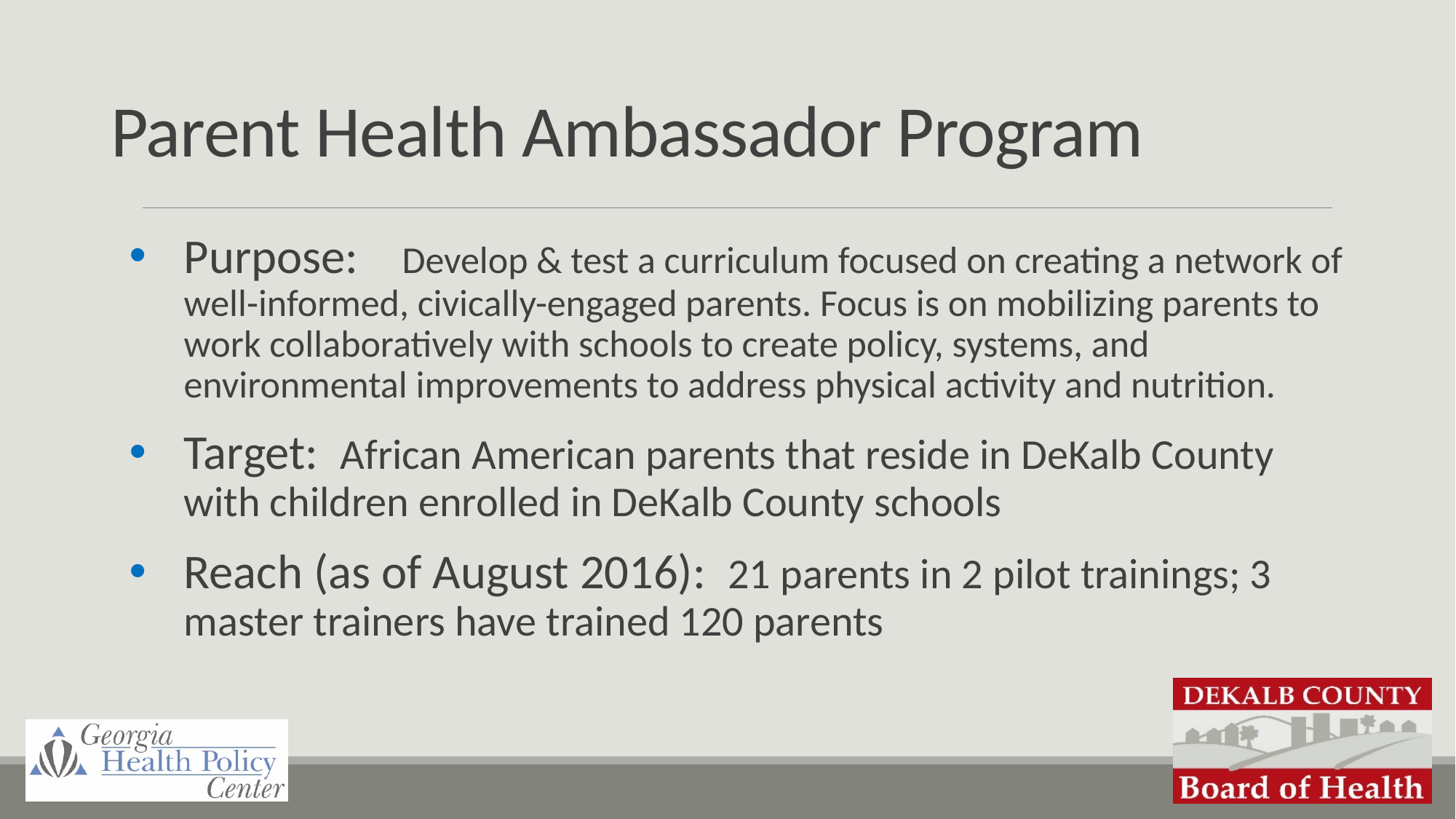

# Parent Health Ambassador Program
Purpose:    Develop & test a curriculum focused on creating a network of well-informed, civically-engaged parents. Focus is on mobilizing parents to work collaboratively with schools to create policy, systems, and environmental improvements to address physical activity and nutrition.
Target:  African American parents that reside in DeKalb County with children enrolled in DeKalb County schools
Reach (as of August 2016):  21 parents in 2 pilot trainings; 3 master trainers have trained 120 parents